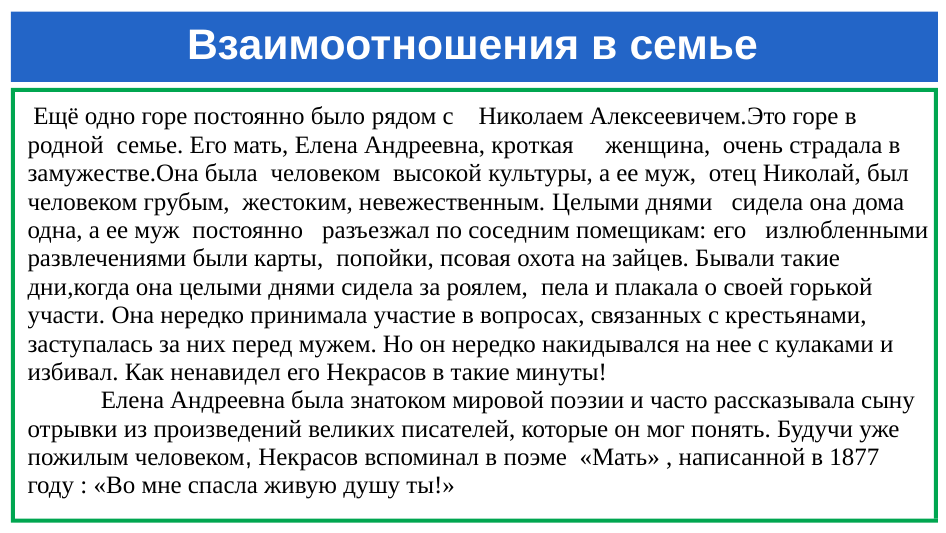

# Взаимоотношения в семье
 Ещё одно горе постоянно было рядом с    Николаем Алексеевичем.Это горе в родной  семье. Его мать, Елена Андреевна, кроткая     женщина,  очень страдала в замужестве.Она была  человеком  высокой культуры, а ее муж,  отец Николай, был  человеком грубым,  жестоким, невежественным. Целыми днями   сидела она дома одна, а ее муж  постоянно   разъезжал по соседним помещикам: его   излюбленными развлечениями были карты,  попойки, псовая охота на зайцев. Бывали такие    дни,когда она целыми днями сидела за роялем,  пела и плакала о своей горькой участи. Она нередко принимала участие в вопросах, связанных с крестьянами, заступалась за них перед мужем. Но он нередко накидывался на нее с кулаками и избивал. Как ненавидел его Некрасов в такие минуты!
	Елена Андреевна была знатоком мировой поэзии и часто рассказывала сыну отрывки из произведений великих писателей, которые он мог понять. Будучи уже пожилым человеком, Некрасов вспоминал в поэме  «Мать» , написанной в 1877 году : «Во мне спасла живую душу ты!»